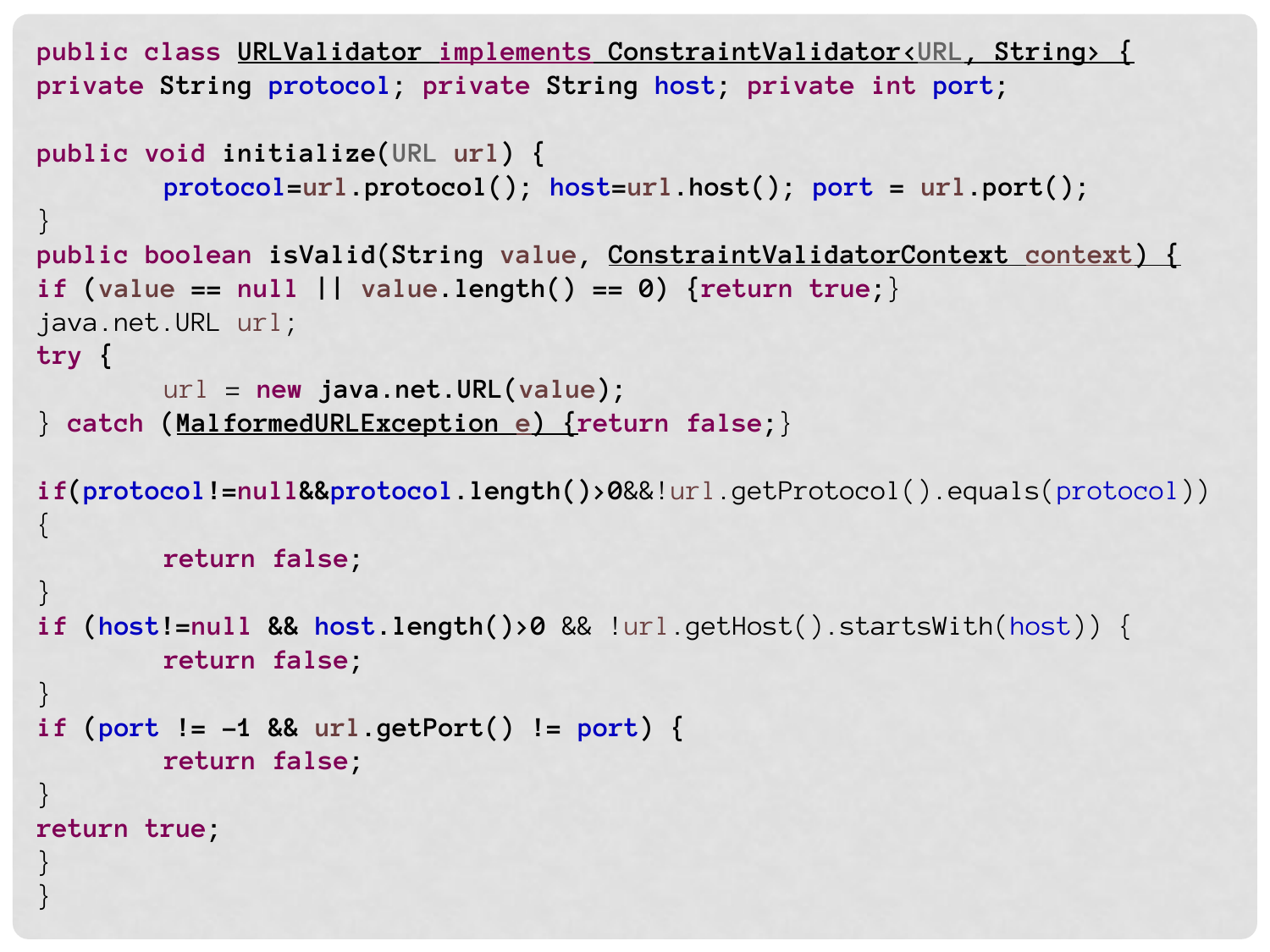

public class URLValidator implements ConstraintValidator<URL, String> {
private String protocol; private String host; private int port;

public void initialize(URL url) {
	protocol=url.protocol(); host=url.host(); port = url.port();
}
public boolean isValid(String value, ConstraintValidatorContext context) {
if (value == null || value.length() == 0) {return true;}
java.net.URL url;
try {
	url = new java.net.URL(value);
} catch (MalformedURLException e) {return false;}

if(protocol!=null&&protocol.length()>0&&!url.getProtocol().equals(protocol)){
	return false;
}
if (host!=null && host.length()>0 && !url.getHost().startsWith(host)) {
	return false;
}
if (port != -1 && url.getPort() != port) {
	return false;
}
return true;
}
}